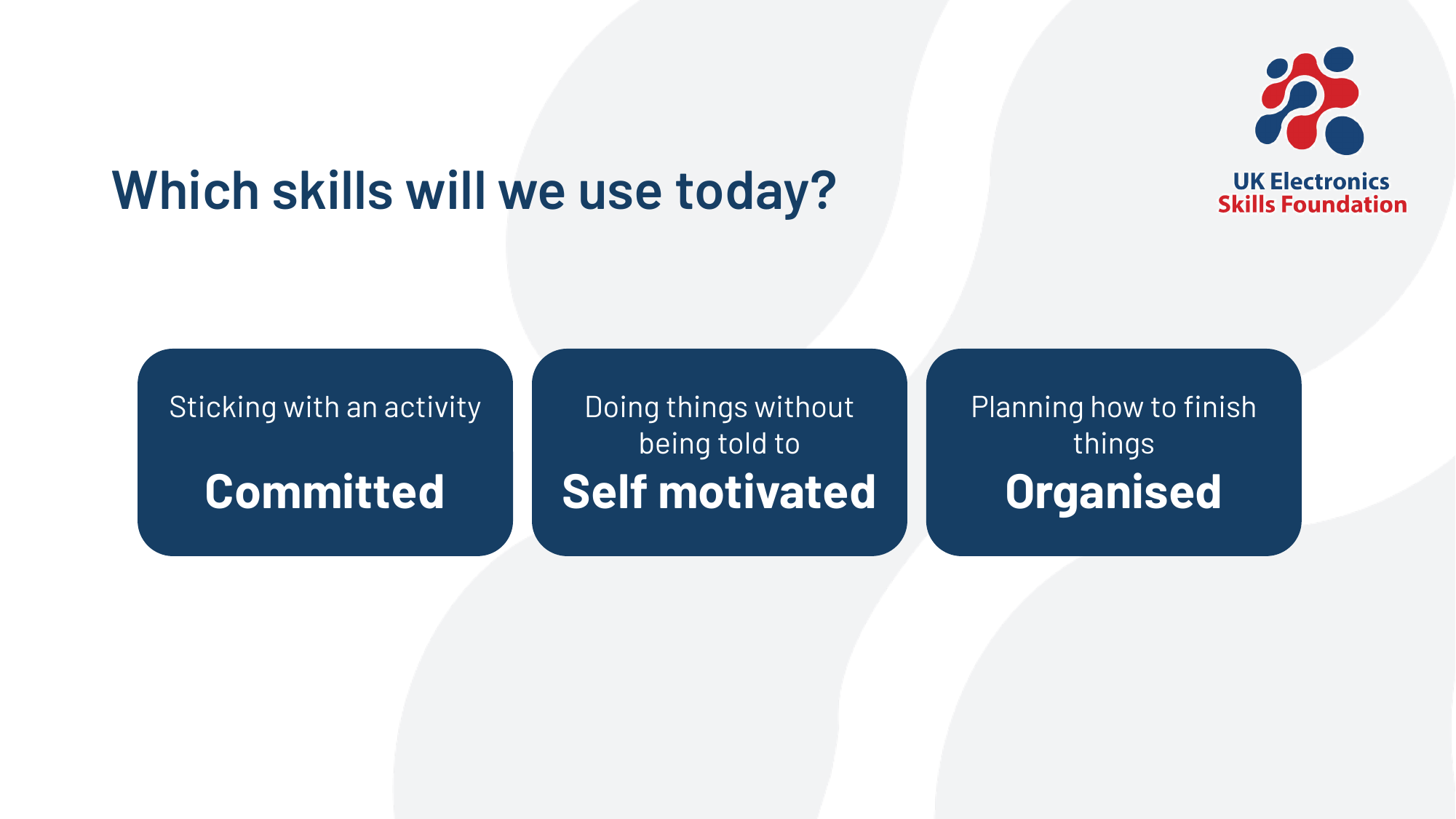

# Which skills will we use today?
Sticking with an activity

Committed
Doing things without being told to
Self motivated
Planning how to finish things
Organised